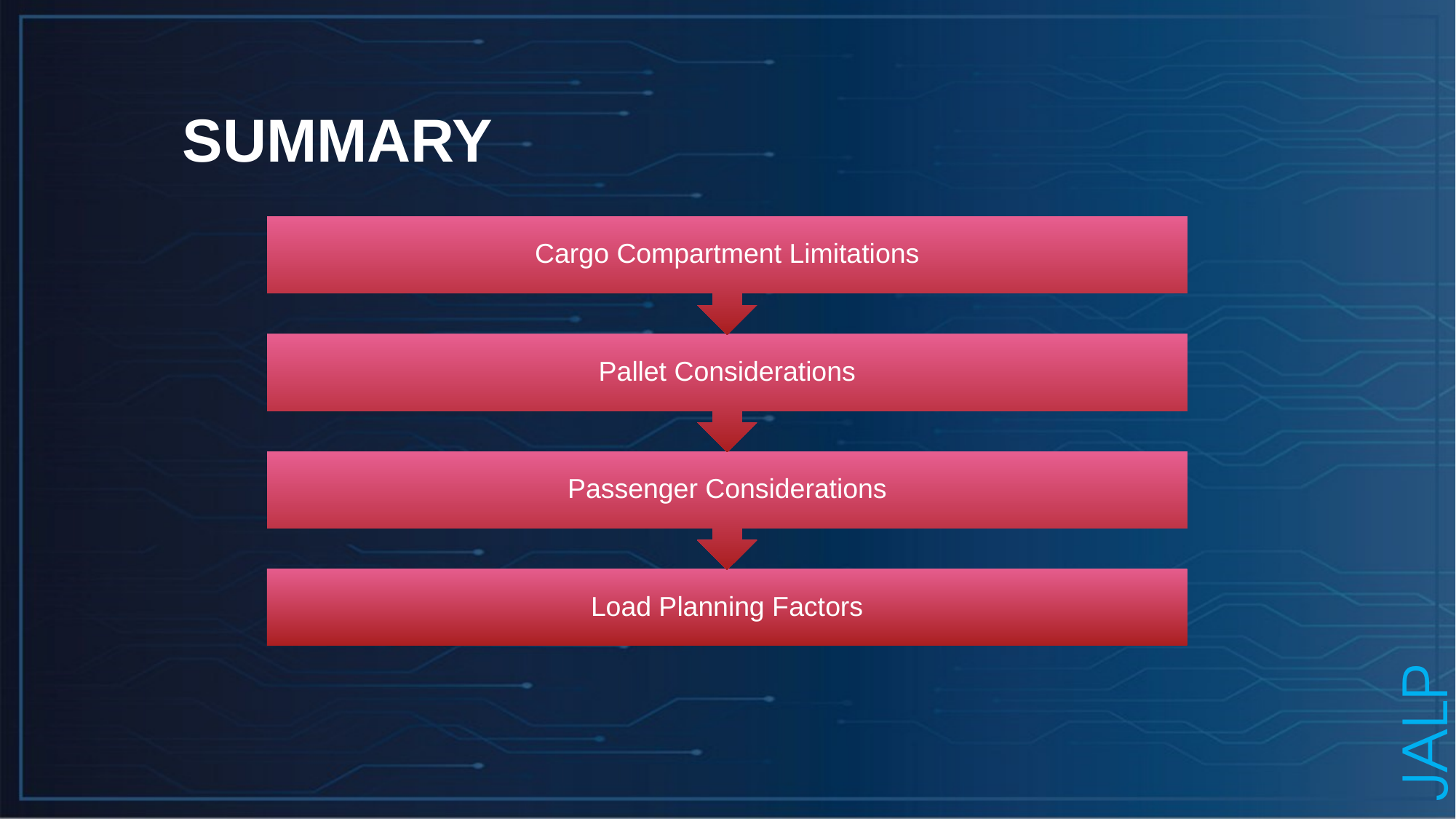

SUMMARY
Load Planning Factors
Passenger Considerations
Pallet Considerations
Cargo Compartment Limitations
JALP